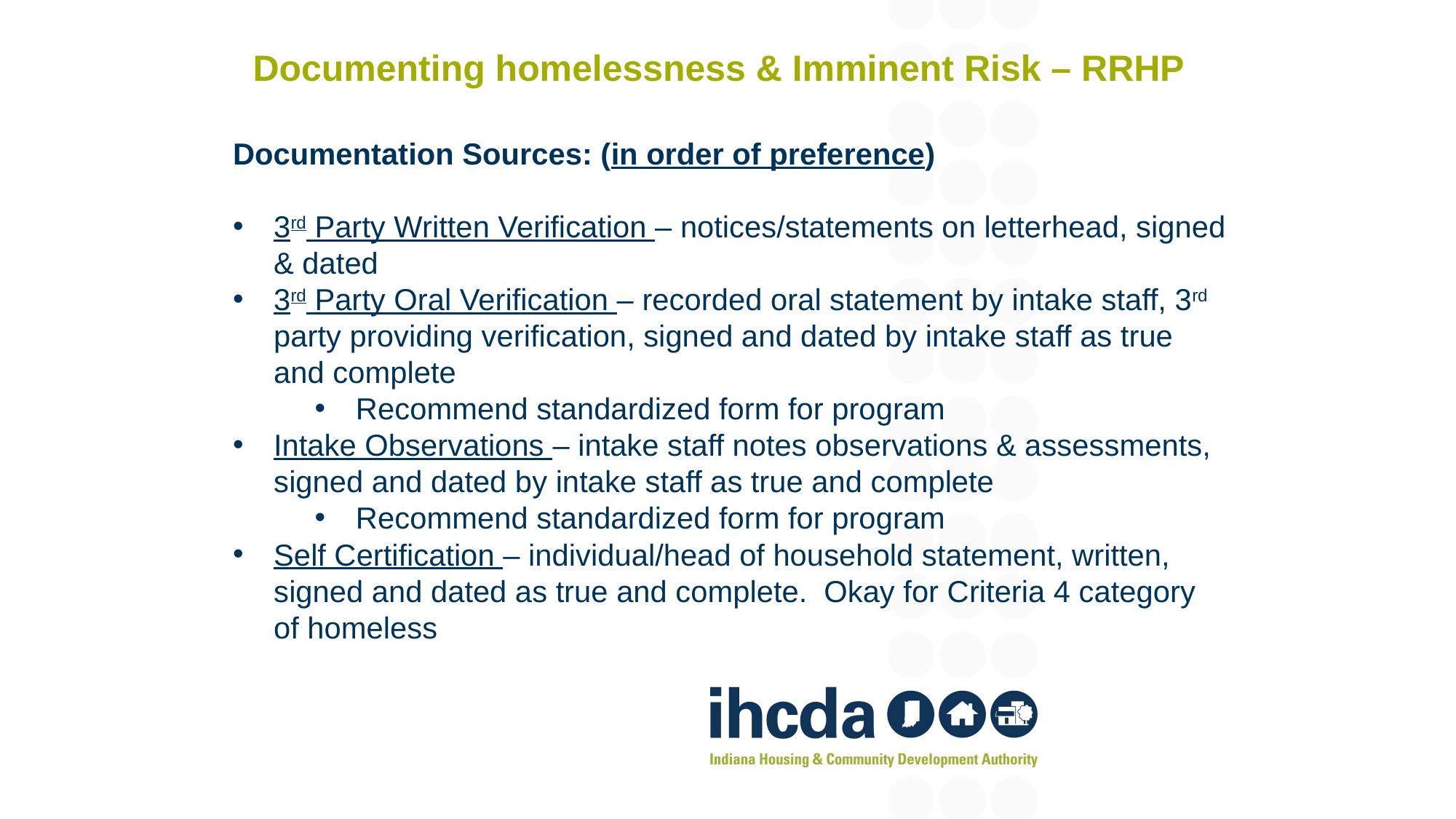

# Documenting homelessness & Imminent Risk – RRHP
Documentation Sources: (in order of preference)

3rd Party Written Verification – notices/statements on letterhead, signed & dated
3rd Party Oral Verification – recorded oral statement by intake staff, 3rd party providing verification, signed and dated by intake staff as true and complete
Recommend standardized form for program
Intake Observations – intake staff notes observations & assessments, signed and dated by intake staff as true and complete
Recommend standardized form for program
Self Certification – individual/head of household statement, written, signed and dated as true and complete.  Okay for Criteria 4 category of homeless